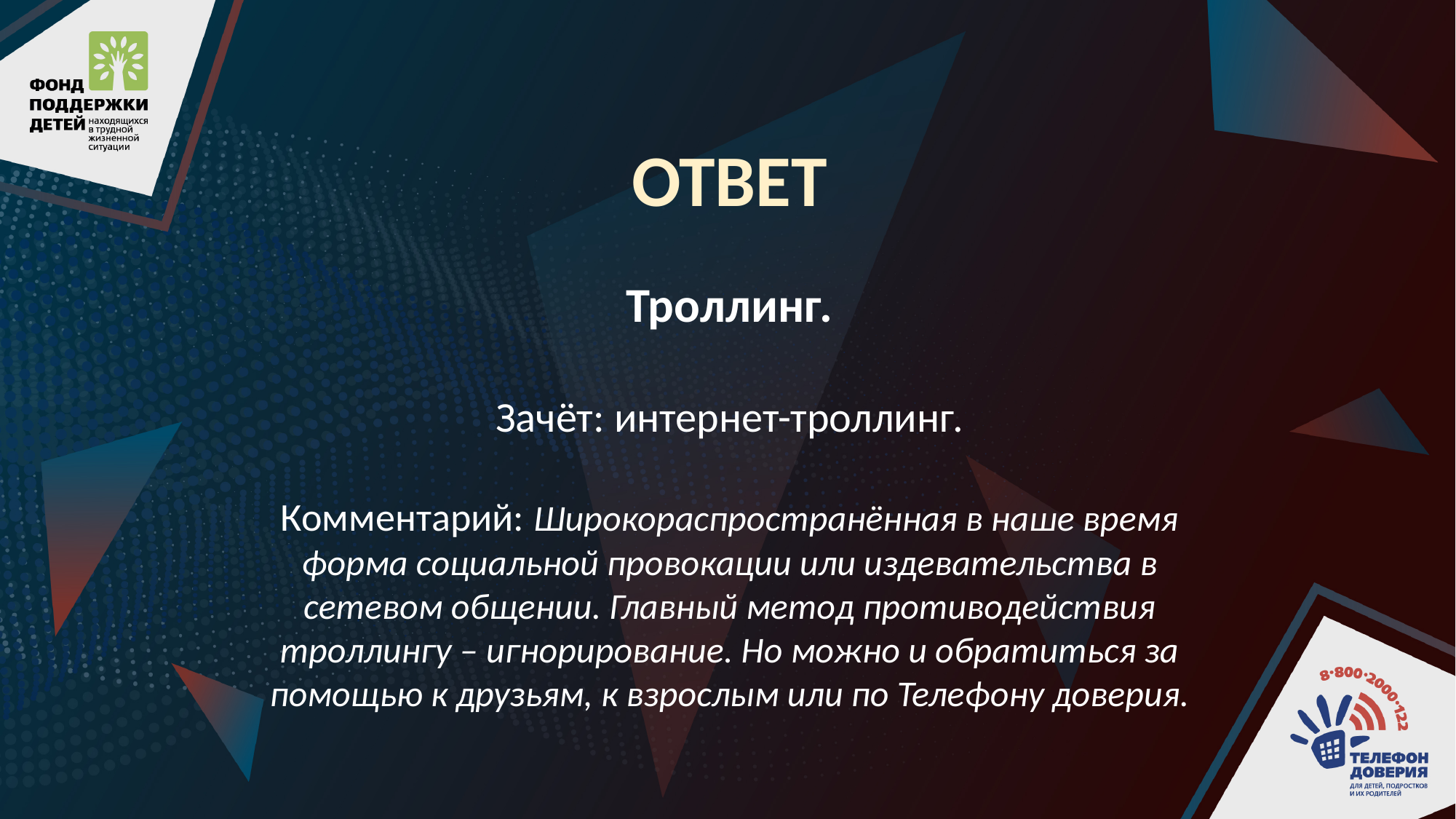

ОТВЕТ
Троллинг.

Зачёт: интернет-троллинг.

Комментарий: Широкораспространённая в наше время форма социальной провокации или издевательства в сетевом общении. Главный метод противодействия троллингу – игнорирование. Но можно и обратиться за помощью к друзьям, к взрослым или по Телефону доверия.